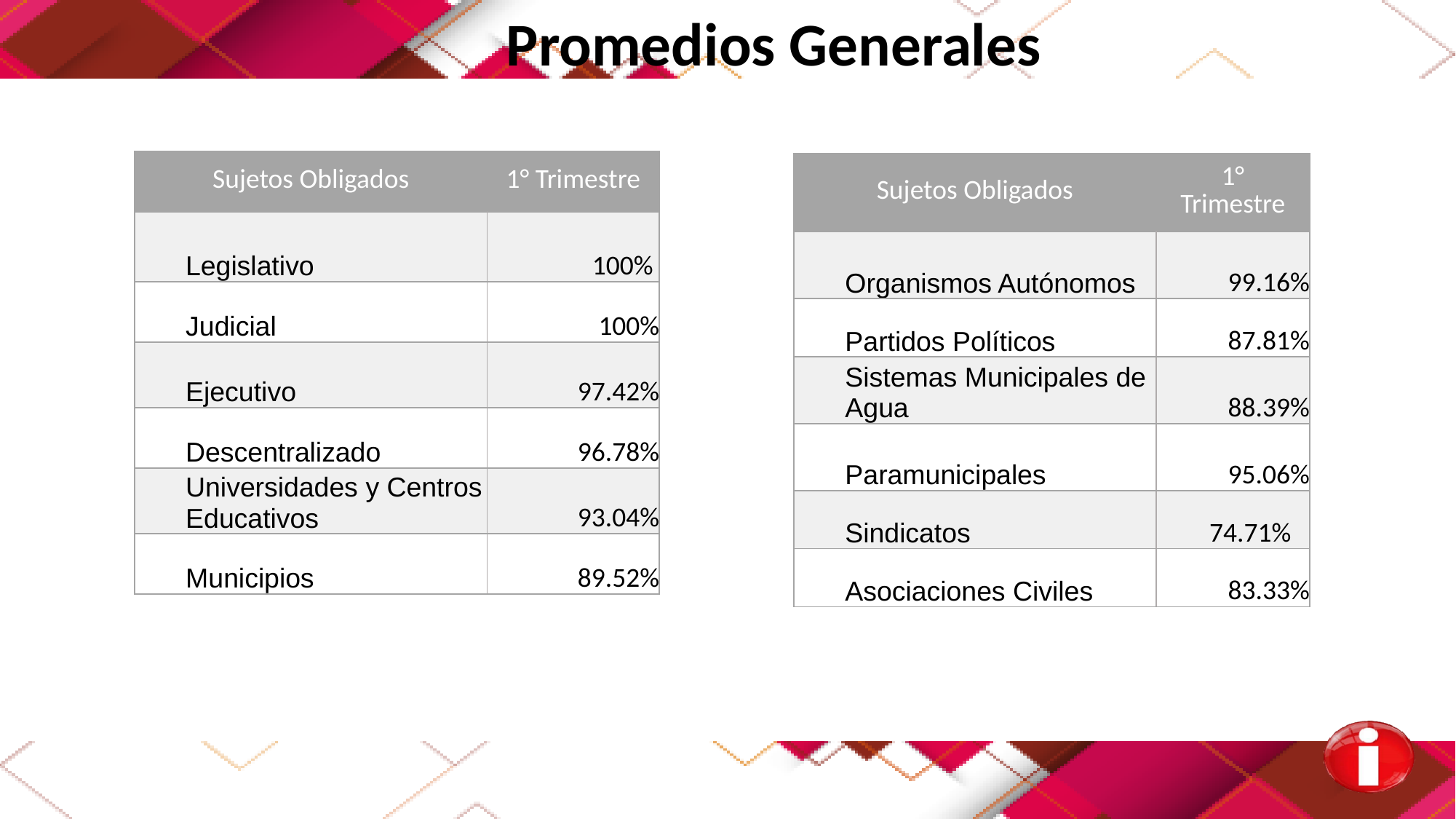

Promedios Generales
| Sujetos Obligados | 1° Trimestre |
| --- | --- |
| Legislativo | 100% |
| Judicial | 100% |
| Ejecutivo | 97.42% |
| Descentralizado | 96.78% |
| Universidades y Centros Educativos | 93.04% |
| Municipios | 89.52% |
| Sujetos Obligados | 1° Trimestre |
| --- | --- |
| Organismos Autónomos | 99.16% |
| Partidos Políticos | 87.81% |
| Sistemas Municipales de Agua | 88.39% |
| Paramunicipales | 95.06% |
| Sindicatos | 74.71% |
| Asociaciones Civiles | 83.33% |